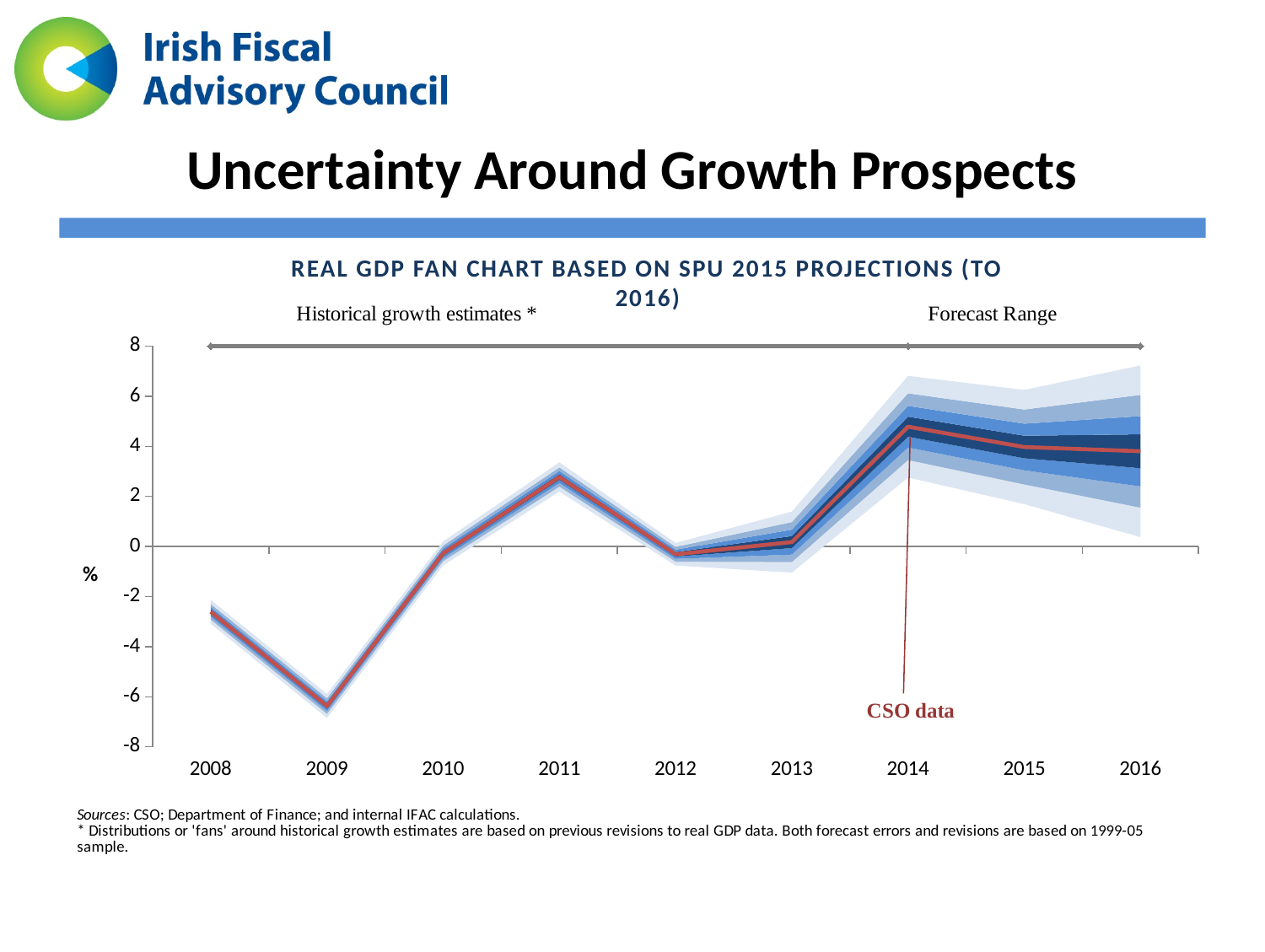

# Uncertainty Around Growth Prospects
Real GDP Fan Chart Based on SPU 2015 projections (to 2016)

### Chart

| Category | 10th | 20th | 30th | 40th | 60th | 70th | 80th | 90th | Mean/Median/Mode | Markers |
|---|---|---|---|---|---|---|---|---|---|---|
| 2008 | -3.0878443011415952 | 0.16417764288667902 | 0.11838363131951532 | 0.10115444797935012 | 0.18909325955583808 | 0.10115444797935005 | 0.11838363131951549 | 0.16417764288667902 | -2.6095819491781302 | 8.0 |
| 2009 | -6.848941171186805 | 0.16417764288667938 | 0.11838363131951546 | 0.10115444797934892 | 0.18909325955583808 | 0.10115444797935069 | 0.11838363131951546 | 0.16417764288667938 | -6.3706788192233414 | None |
| 2010 | -0.7538584912518786 | 0.16417764288667902 | 0.11838363131951501 | 0.10115444797935026 | 0.18909325955583808 | 0.10115444797935008 | 0.11838363131951546 | 0.16417764288667902 | -0.2755961392884143 | None |
| 2011 | 2.1860534192649737 | 0.20130591584961888 | 0.14515572830356568 | 0.12403021772459556 | 0.23185612320035437 | 0.1240302177245951 | 0.14515572830356613 | 0.20130591584961888 | 2.7724733427429347 | None |
| 2012 | -0.762874149922437 | 0.15451567560180046 | 0.11141667313469239 | 0.09520143909268321 | 0.17796499108093597 | 0.09520143909268307 | 0.11141667313469261 | 0.15451567560180046 | -0.3127578665527931 | None |
| 2013 | -1.044035027620362 | 0.4178097267202829 | 0.3012702081726296 | 0.25742428459619726 | 0.4812165755979583 | 0.25742428459619715 | 0.30127020817263 | 0.4178097267202827 | 0.17307747966772713 | None |
| 2014 | 2.7518809578686607 | 0.6970088050366439 | 0.5025923868261906 | 0.4294466632030623 | 0.8027869359439577 | 0.4294466632030614 | 0.502592386826191 | 0.6970088050366439 | 4.78232228090654 | 8.0 |
| 2015 | 1.690767562069432 | 0.7828561474931126 | 0.5644943605689967 | 0.482339617347081 | 0.9016624802865261 | 0.4823396173470819 | 0.5644943605689967 | 0.7828561474931136 | 3.9712889276218823 | None |
| 2016 | 0.37029311665941744 | 1.1773479338011787 | 0.848950693159334 | 0.7253970652111826 | 1.3560223823377777 | 0.7253970652111816 | 0.8489506931593351 | 1.177347933801179 | 3.8 | 8.0 |